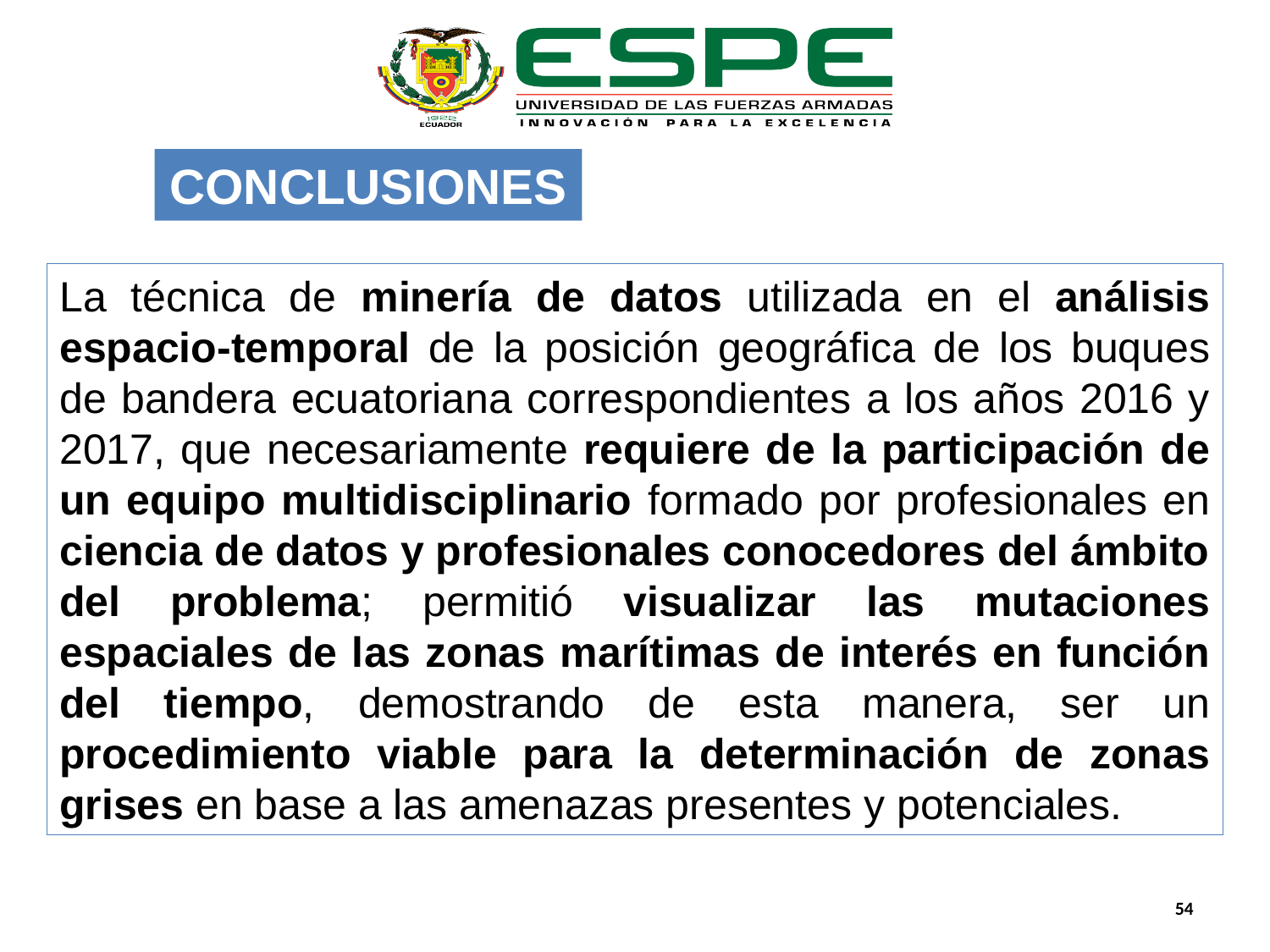

CONCLUSIONES
La técnica de minería de datos utilizada en el análisis espacio-temporal de la posición geográfica de los buques de bandera ecuatoriana correspondientes a los años 2016 y 2017, que necesariamente requiere de la participación de un equipo multidisciplinario formado por profesionales en ciencia de datos y profesionales conocedores del ámbito del problema; permitió visualizar las mutaciones espaciales de las zonas marítimas de interés en función del tiempo, demostrando de esta manera, ser un procedimiento viable para la determinación de zonas grises en base a las amenazas presentes y potenciales.
La identificación de la relación positiva existente entre el empleo de las Zonas Marítimas de Interés y la efectividad de la ejecución de las acciones estratégicas y operacionales que la Armada del Ecuador debe llevar a cabo en su contribución al pleno ejercicio del mar; permite demostrar que la zonificación del Mar de Interés del Ecuador debe ser tomada en consideración como un pilar fundamental para la planificación institucional.
54